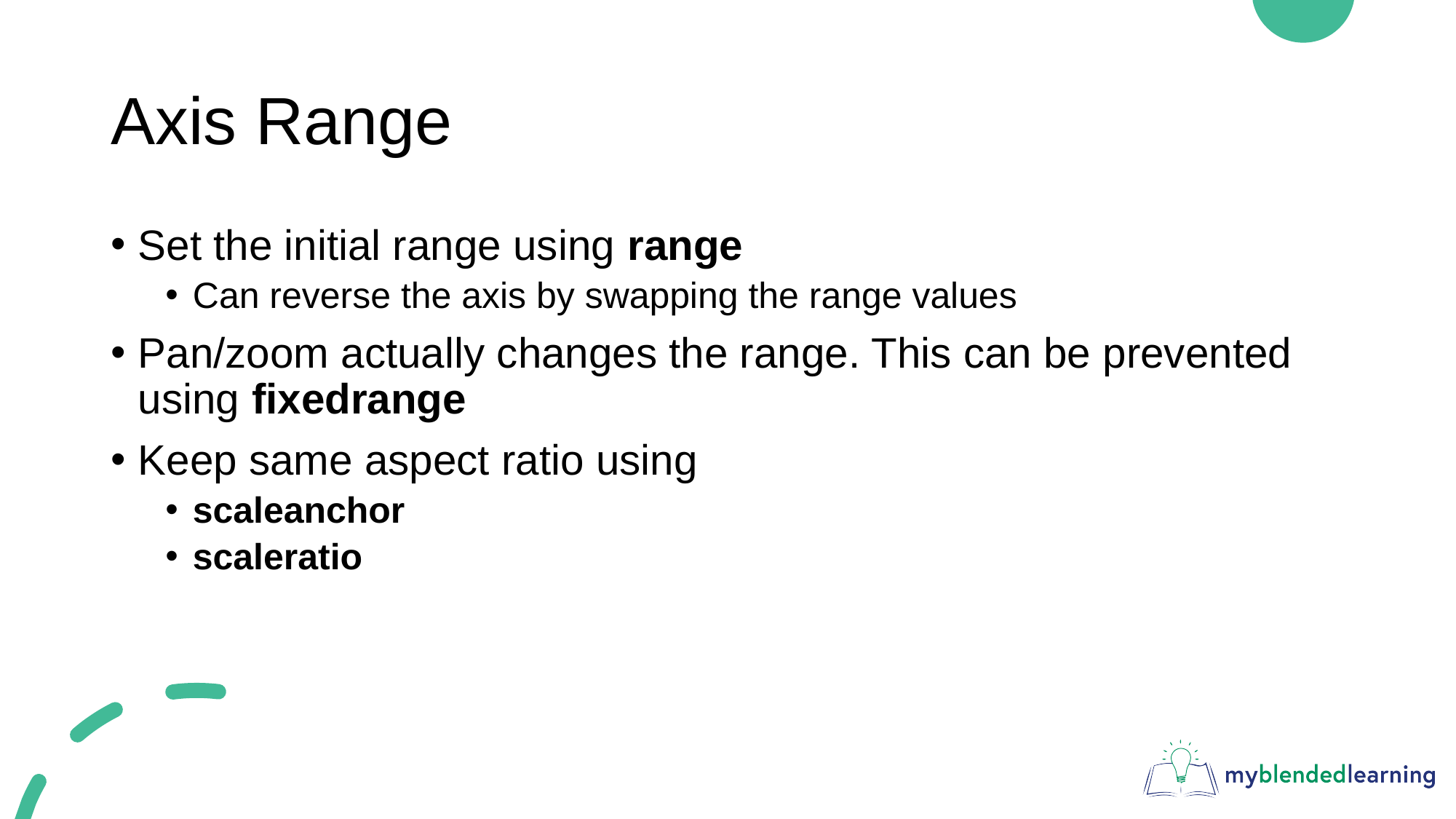

# Axis Range
Set the initial range using range
Can reverse the axis by swapping the range values
Pan/zoom actually changes the range. This can be prevented using fixedrange
Keep same aspect ratio using
scaleanchor
scaleratio